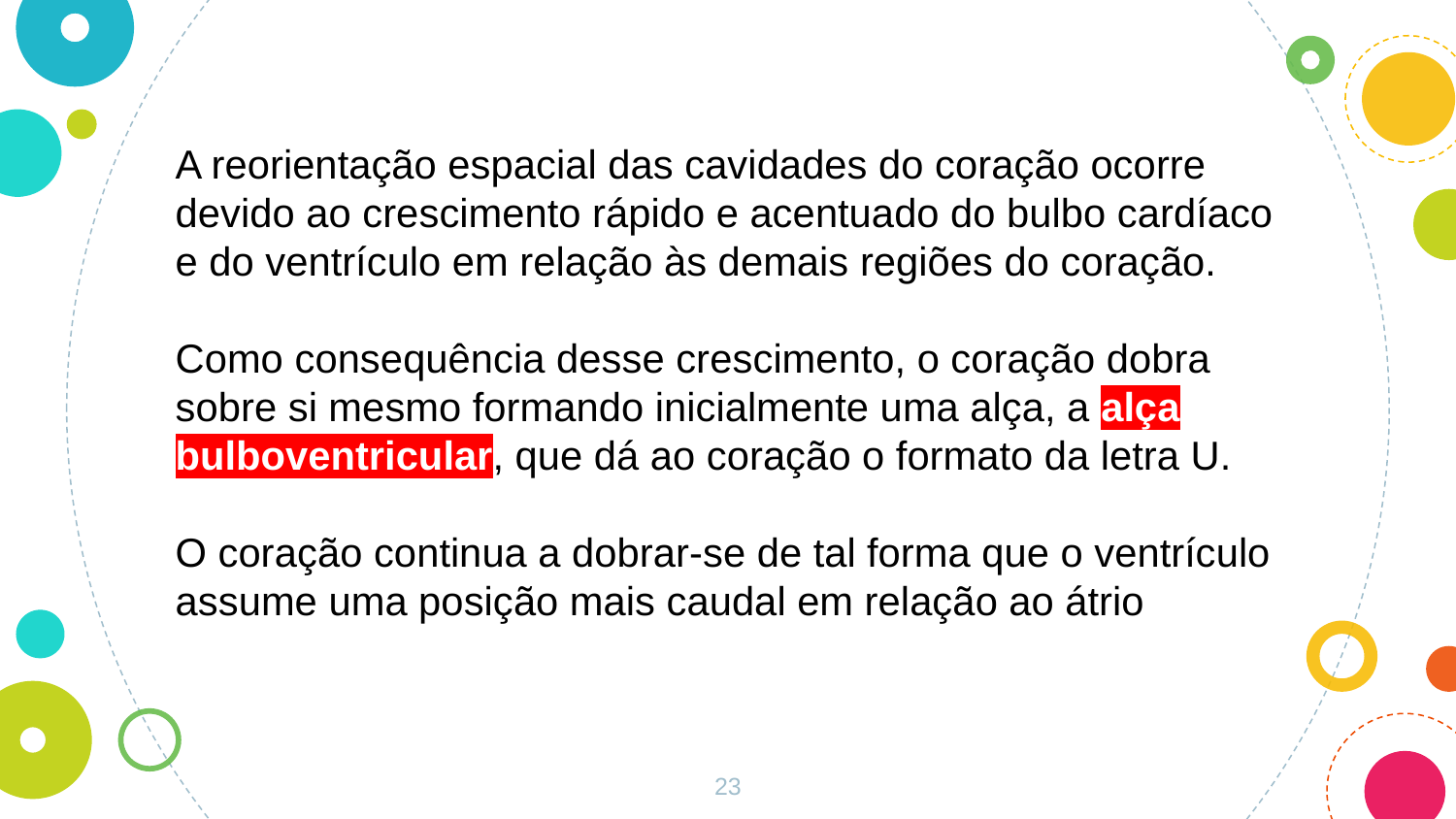

A reorientação espacial das cavidades do coração ocorre devido ao crescimento rápido e acentuado do bulbo cardíaco e do ventrículo em relação às demais regiões do coração.

Como consequência desse crescimento, o coração dobra sobre si mesmo formando inicialmente uma alça, a alça bulboventricular, que dá ao coração o formato da letra U.

O coração continua a dobrar-se de tal forma que o ventrículo assume uma posição mais caudal em relação ao átrio
23